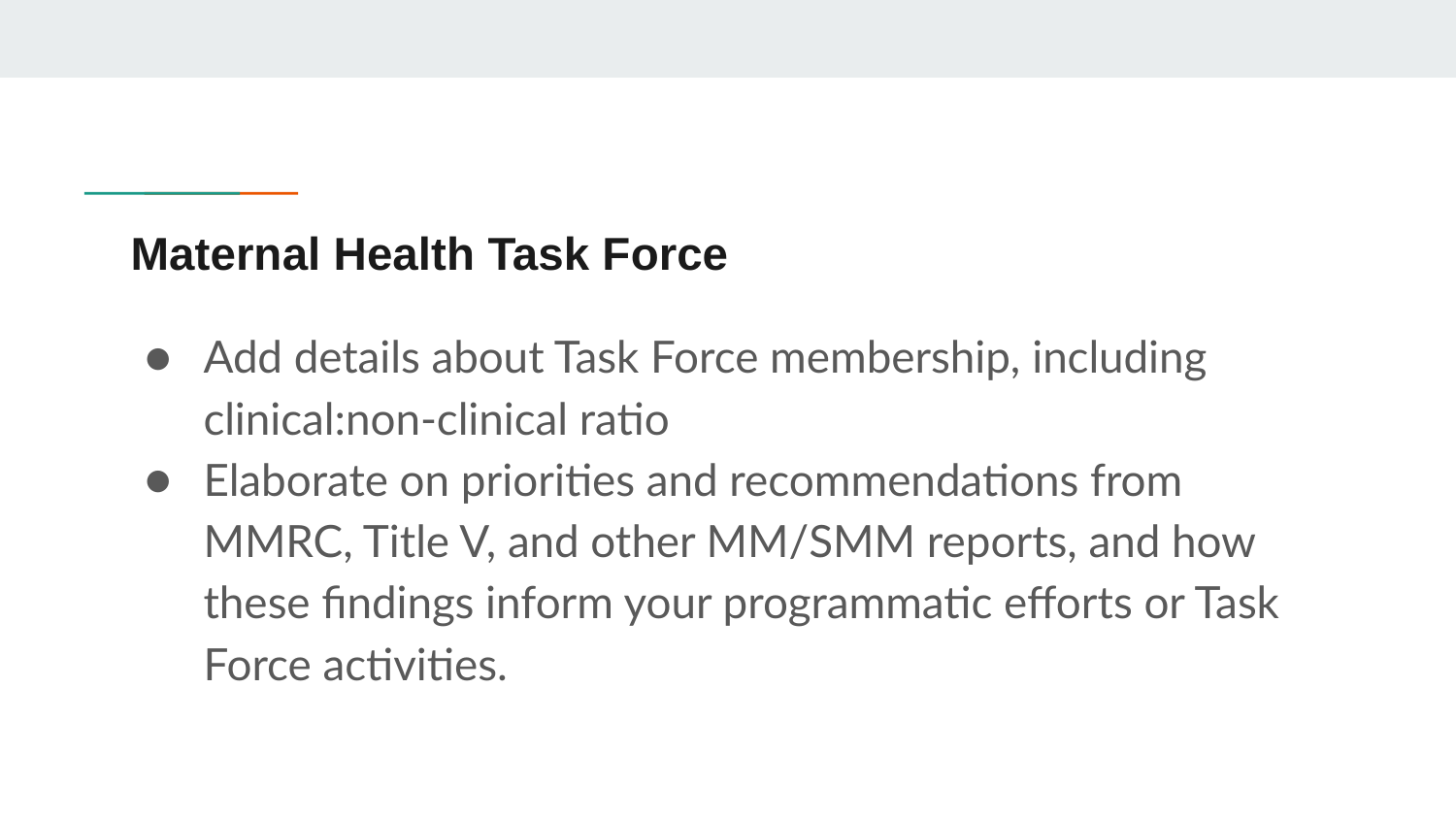

# Maternal Health Task Force
Add details about Task Force membership, including clinical:non-clinical ratio
Elaborate on priorities and recommendations from MMRC, Title V, and other MM/SMM reports, and how these findings inform your programmatic efforts or Task Force activities.